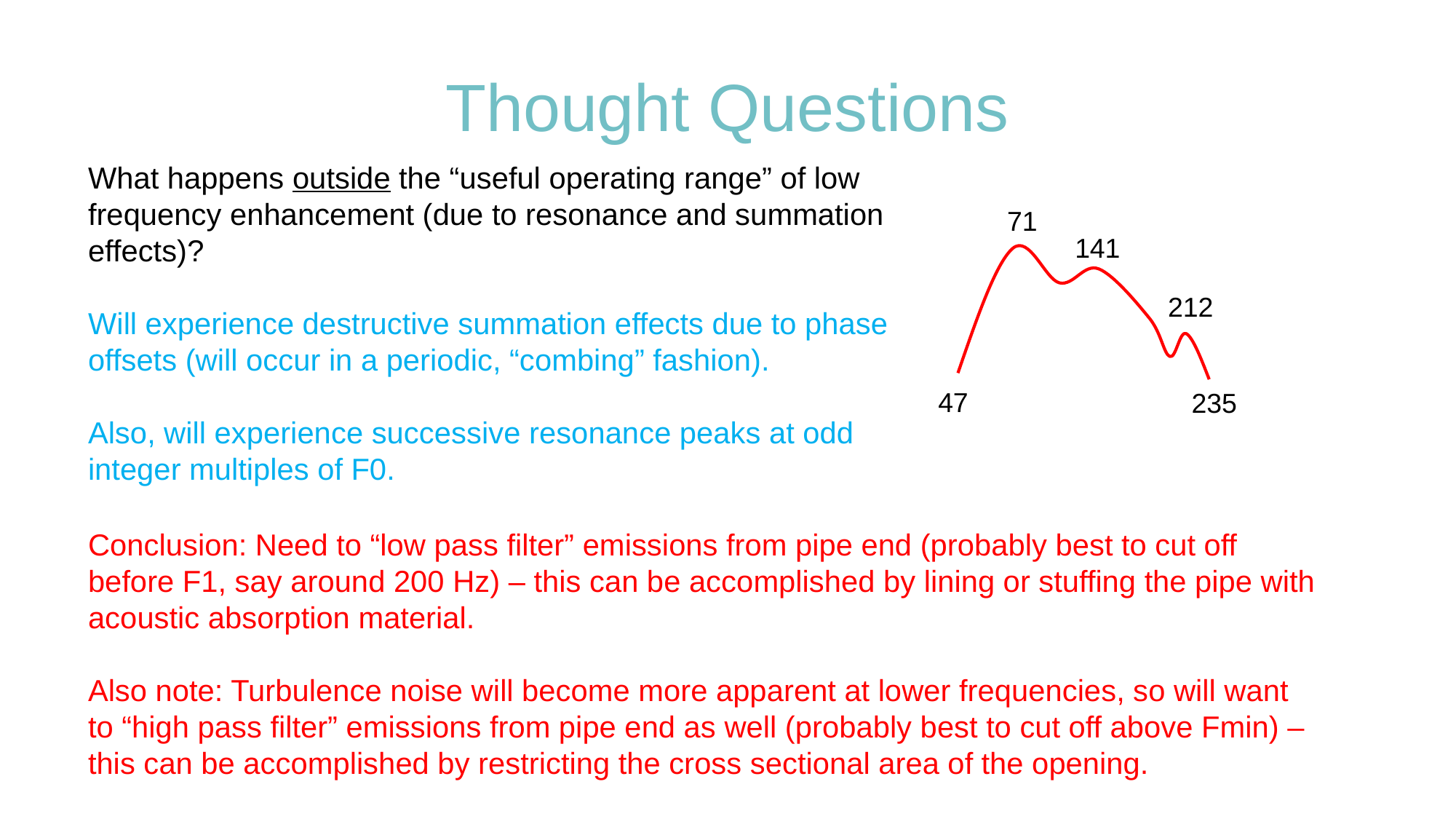

# Thought Questions
What happens outside the “useful operating range” of low frequency enhancement (due to resonance and summation effects)?

Will experience destructive summation effects due to phase offsets (will occur in a periodic, “combing” fashion).

Also, will experience successive resonance peaks at odd integer multiples of F0.
71
141

212
47
235
Conclusion: Need to “low pass filter” emissions from pipe end (probably best to cut off before F1, say around 200 Hz) – this can be accomplished by lining or stuffing the pipe with acoustic absorption material.

Also note: Turbulence noise will become more apparent at lower frequencies, so will want to “high pass filter” emissions from pipe end as well (probably best to cut off above Fmin) – this can be accomplished by restricting the cross sectional area of the opening.